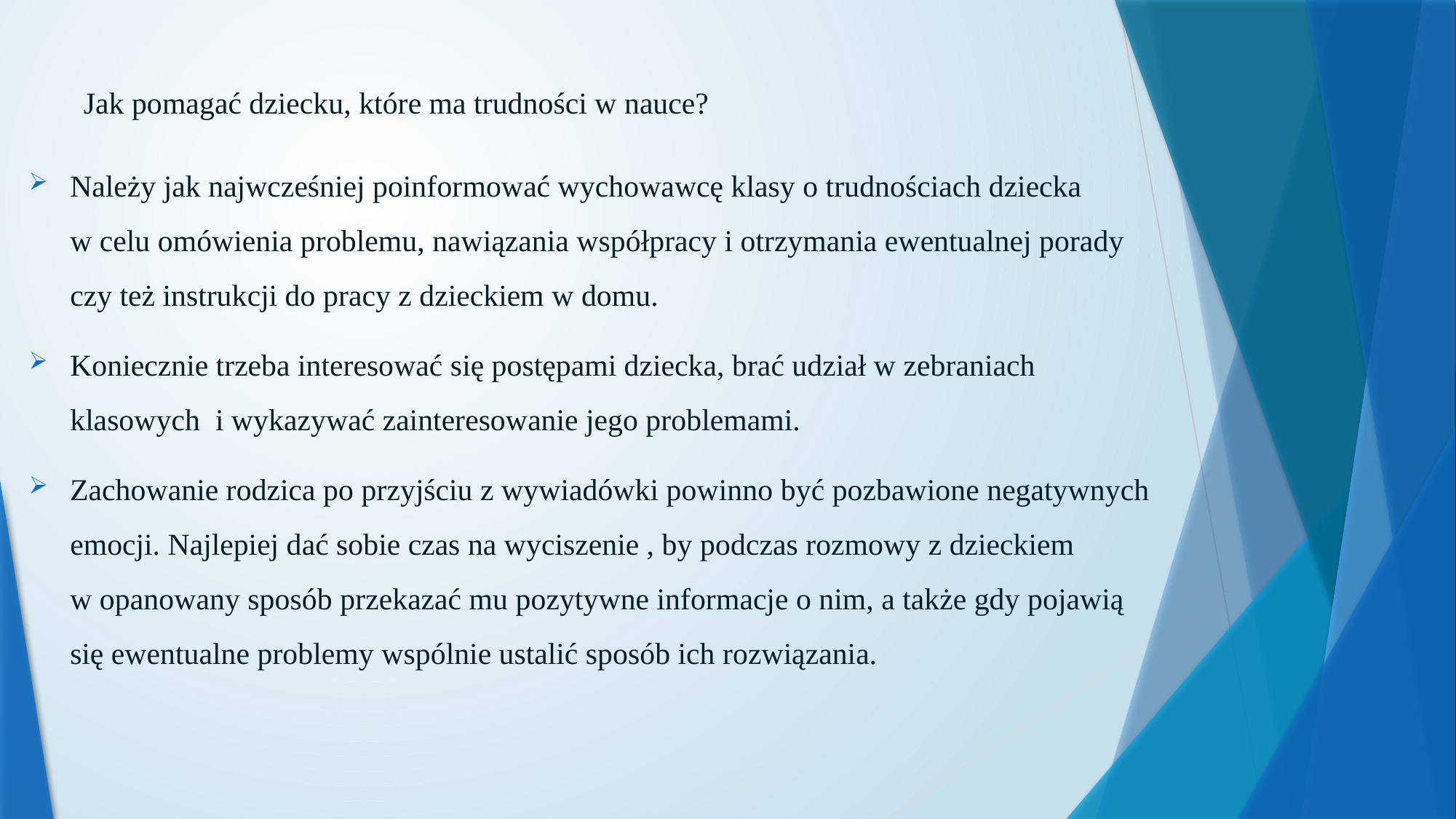

Jak pomagać dziecku, które ma trudności w nauce?
Należy jak najwcześniej poinformować wychowawcę klasy o trudnościach dziecka         w celu omówienia problemu, nawiązania współpracy i otrzymania ewentualnej porady czy też instrukcji do pracy z dzieckiem w domu.
Koniecznie trzeba interesować się postępami dziecka, brać udział w zebraniach klasowych  i wykazywać zainteresowanie jego problemami.
Zachowanie rodzica po przyjściu z wywiadówki powinno być pozbawione negatywnych emocji. Najlepiej dać sobie czas na wyciszenie , by podczas rozmowy z dzieckiem         w opanowany sposób przekazać mu pozytywne informacje o nim, a także gdy pojawią się ewentualne problemy wspólnie ustalić sposób ich rozwiązania.